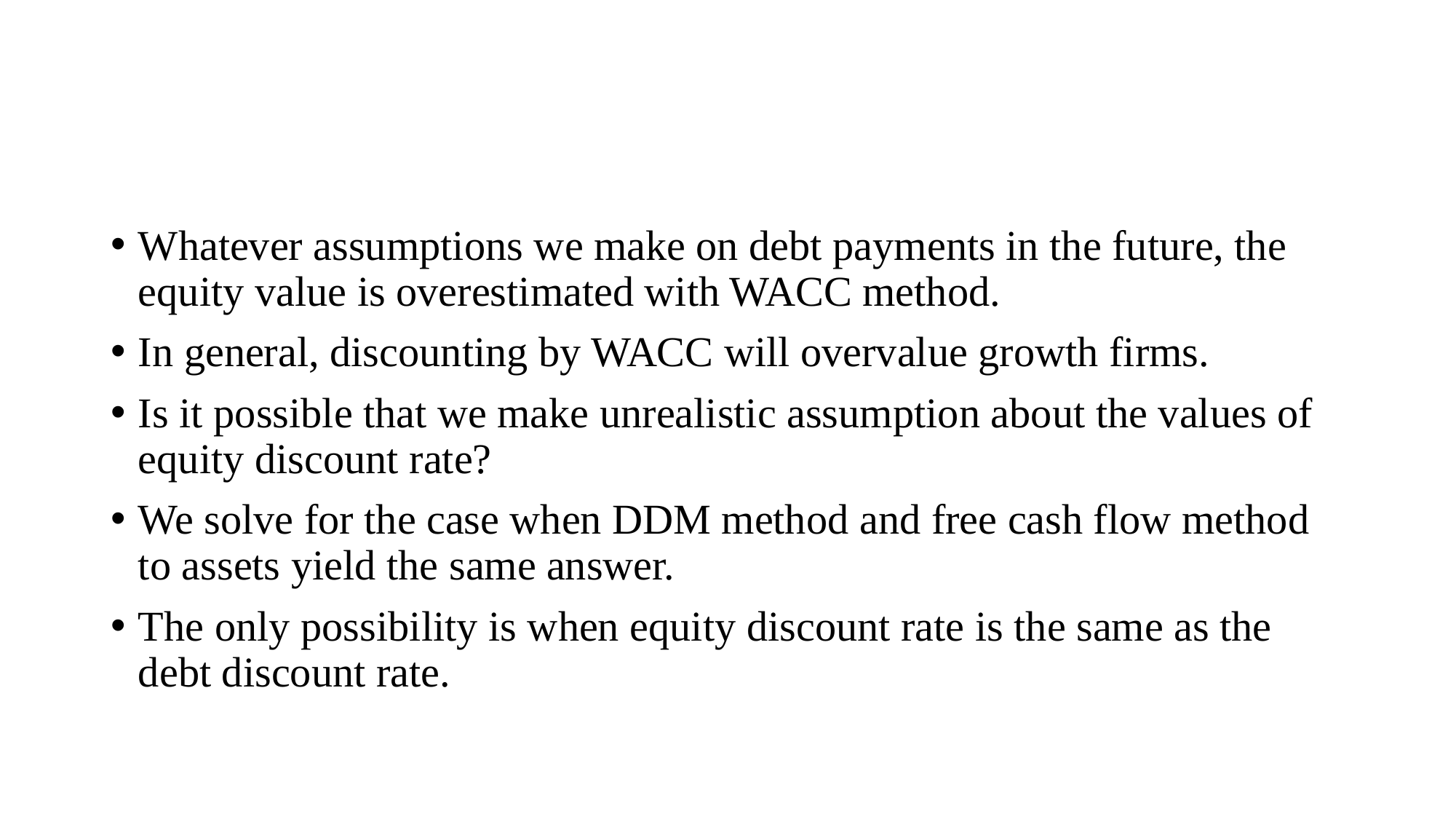

#
Whatever assumptions we make on debt payments in the future, the equity value is overestimated with WACC method.
In general, discounting by WACC will overvalue growth firms.
Is it possible that we make unrealistic assumption about the values of equity discount rate?
We solve for the case when DDM method and free cash flow method to assets yield the same answer.
The only possibility is when equity discount rate is the same as the debt discount rate.